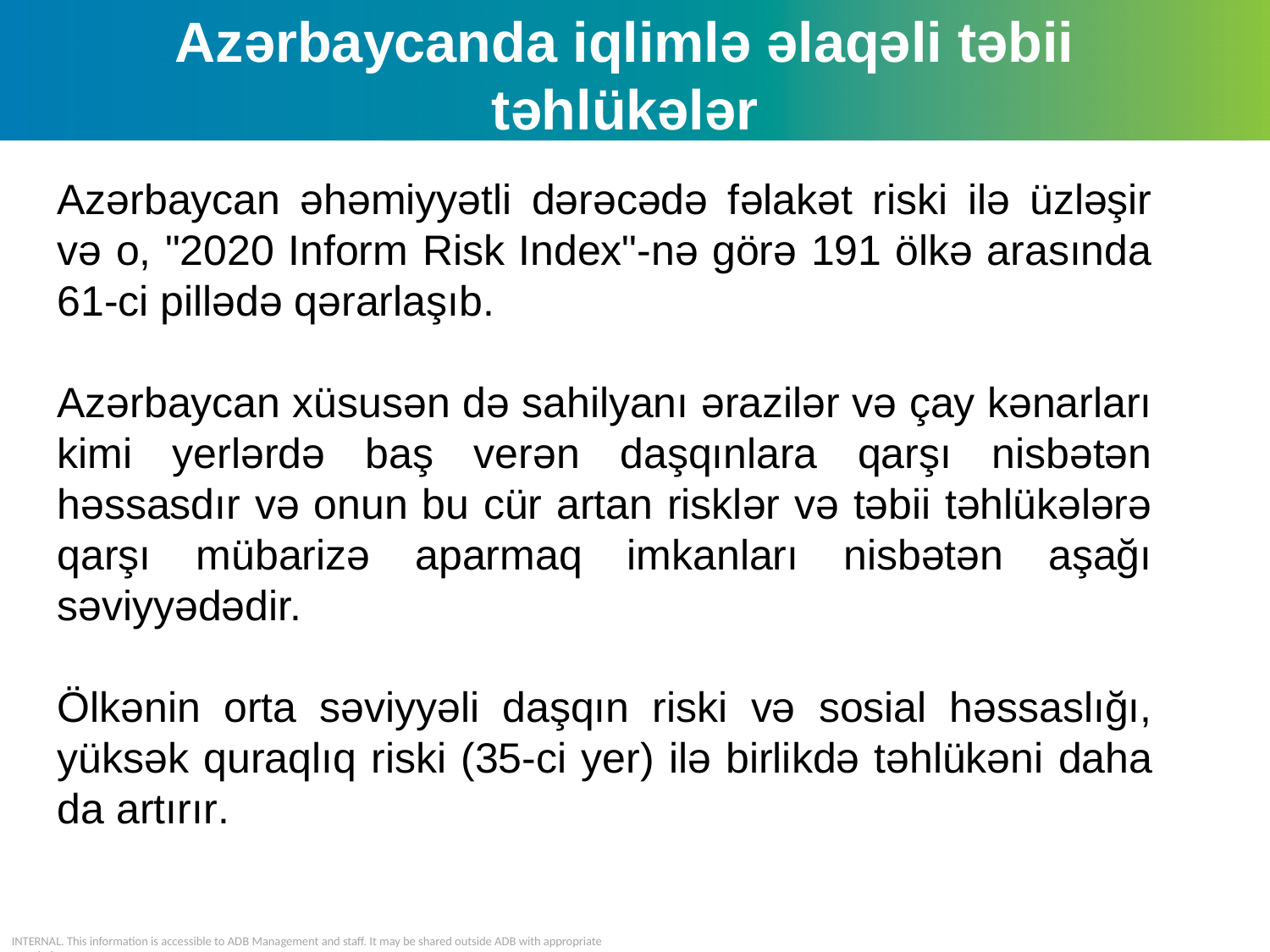

Azərbaycanda iqlimlə əlaqəli təbii təhlükələr
Azərbaycan əhəmiyyətli dərəcədə fəlakət riski ilə üzləşir və o, "2020 Inform Risk Index"-nə görə 191 ölkə arasında 61-ci pillədə qərarlaşıb.

Azərbaycan xüsusən də sahilyanı ərazilər və çay kənarları kimi yerlərdə baş verən daşqınlara qarşı nisbətən həssasdır və onun bu cür artan risklər və təbii təhlükələrə qarşı mübarizə aparmaq imkanları nisbətən aşağı səviyyədədir.

Ölkənin orta səviyyəli daşqın riski və sosial həssaslığı, yüksək quraqlıq riski (35-ci yer) ilə birlikdə təhlükəni daha da artırır.